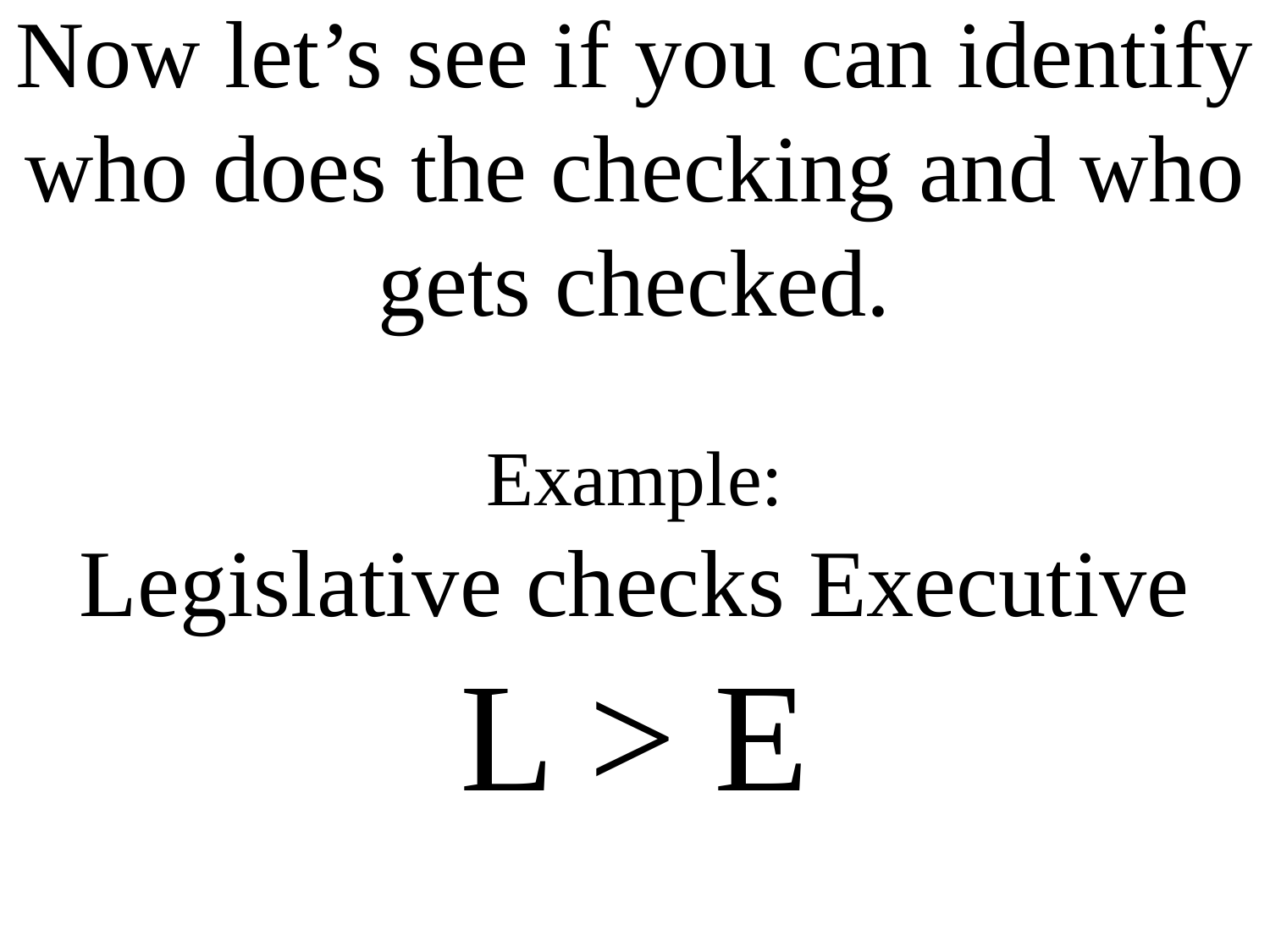

# Now let’s see if you can identify who does the checking and who gets checked. Example: Legislative checks Executive L > E